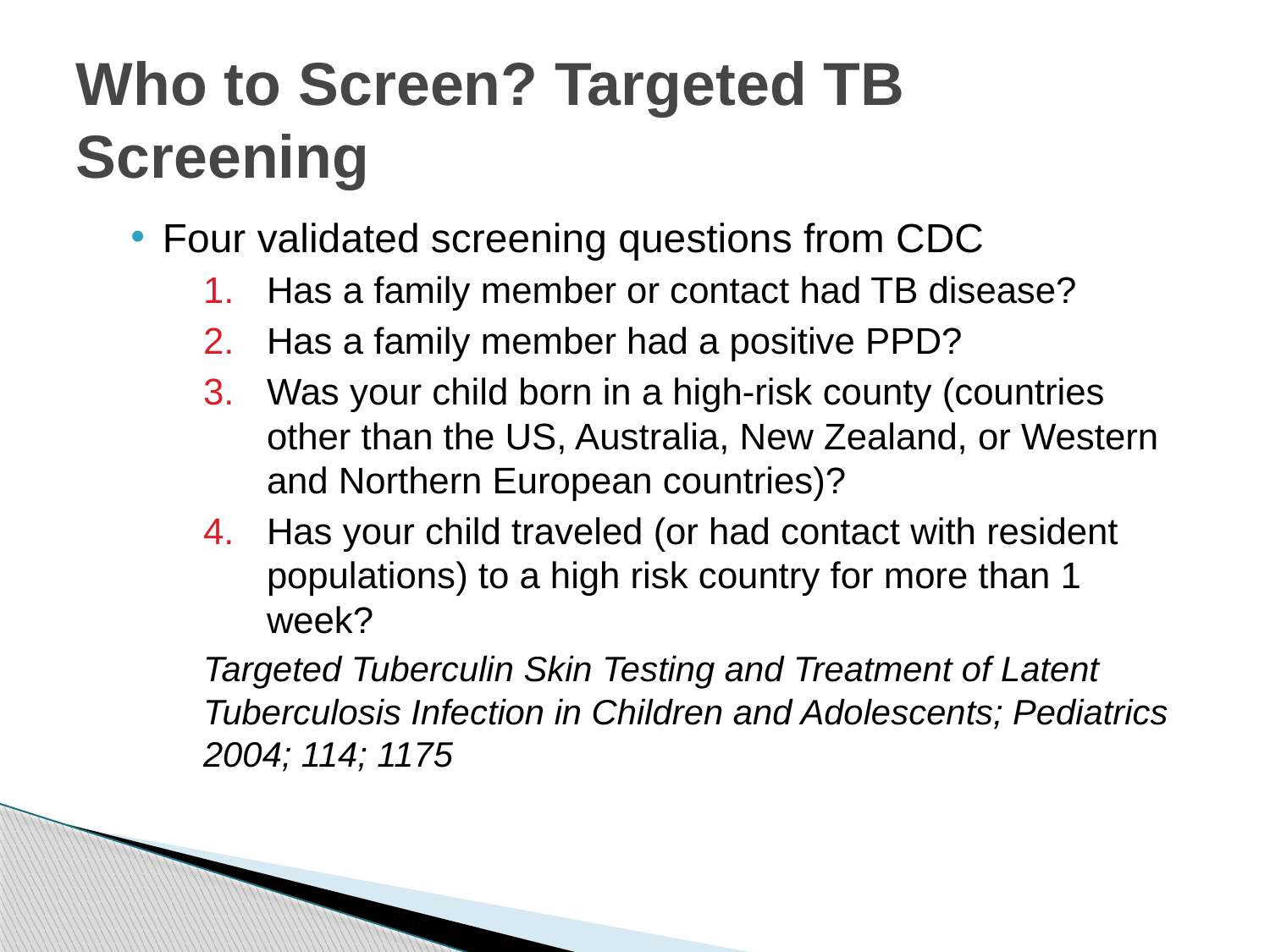

# Who to Screen? Targeted TB Screening
Four validated screening questions from CDC
Has a family member or contact had TB disease?
Has a family member had a positive PPD?
Was your child born in a high-risk county (countries other than the US, Australia, New Zealand, or Western and Northern European countries)?
Has your child traveled (or had contact with resident populations) to a high risk country for more than 1 week?
Targeted Tuberculin Skin Testing and Treatment of Latent Tuberculosis Infection in Children and Adolescents; Pediatrics 2004; 114; 1175